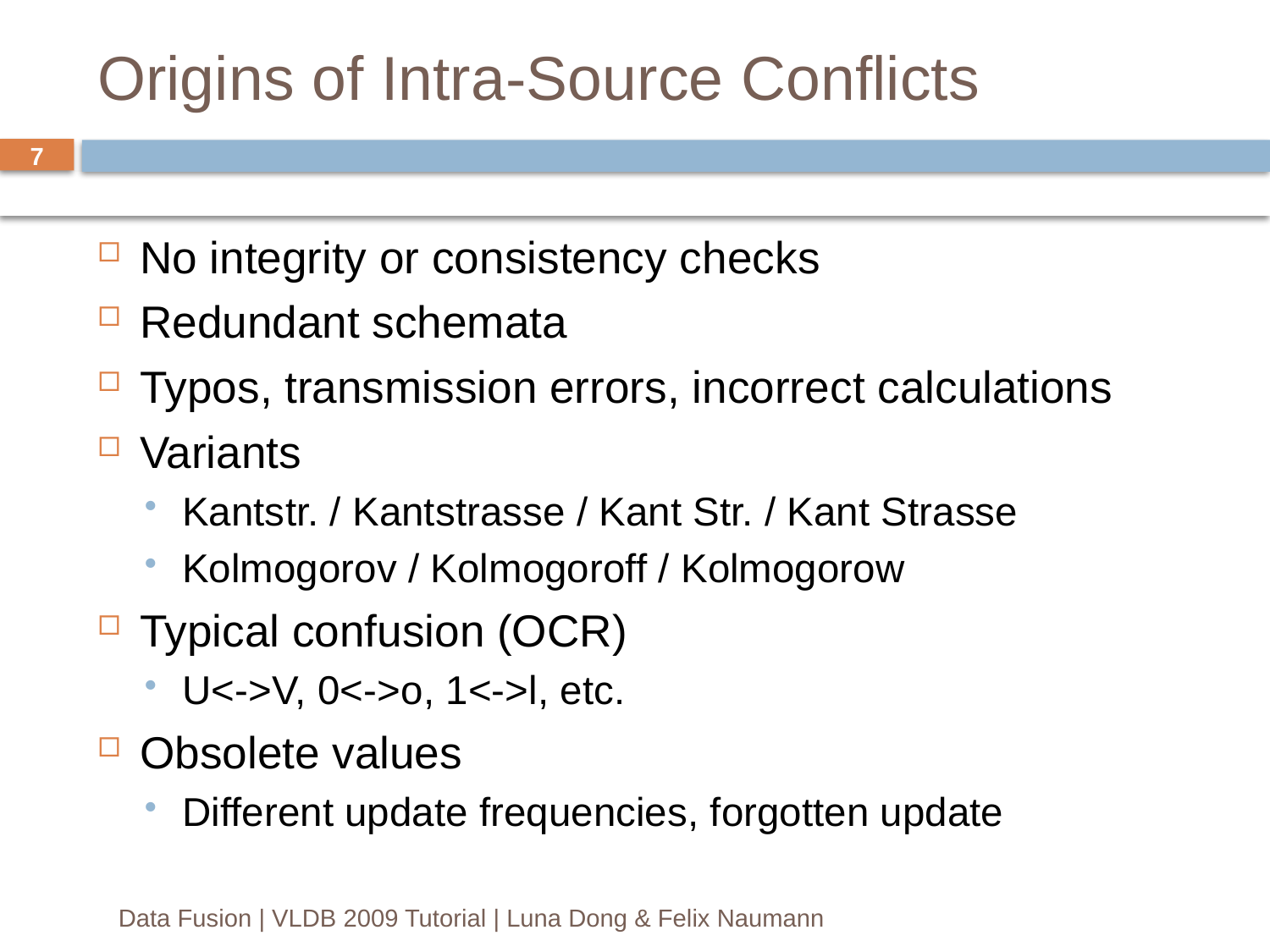

# Origins of Intra-Source Conflicts
7
No integrity or consistency checks
Redundant schemata
Typos, transmission errors, incorrect calculations
Variants
Kantstr. / Kantstrasse / Kant Str. / Kant Strasse
Kolmogorov / Kolmogoroff / Kolmogorow
Typical confusion (OCR)
U<->V, 0<->o, 1<->l, etc.
Obsolete values
Different update frequencies, forgotten update
Data Fusion | VLDB 2009 Tutorial | Luna Dong & Felix Naumann